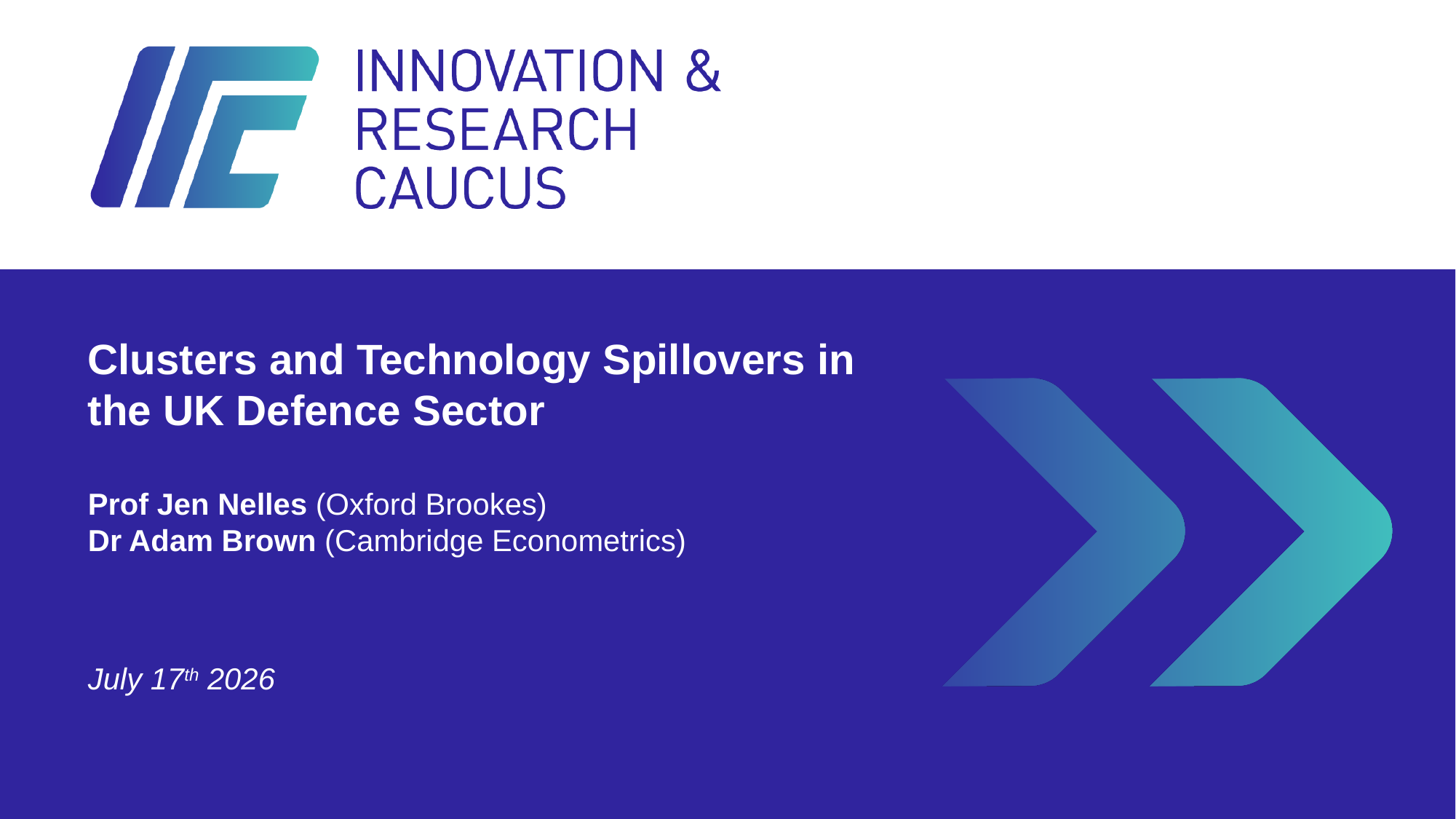

Clusters and Technology Spillovers in the UK Defence Sector

Prof Jen Nelles (Oxford Brookes)
Dr Adam Brown (Cambridge Econometrics)

July 17th 2026